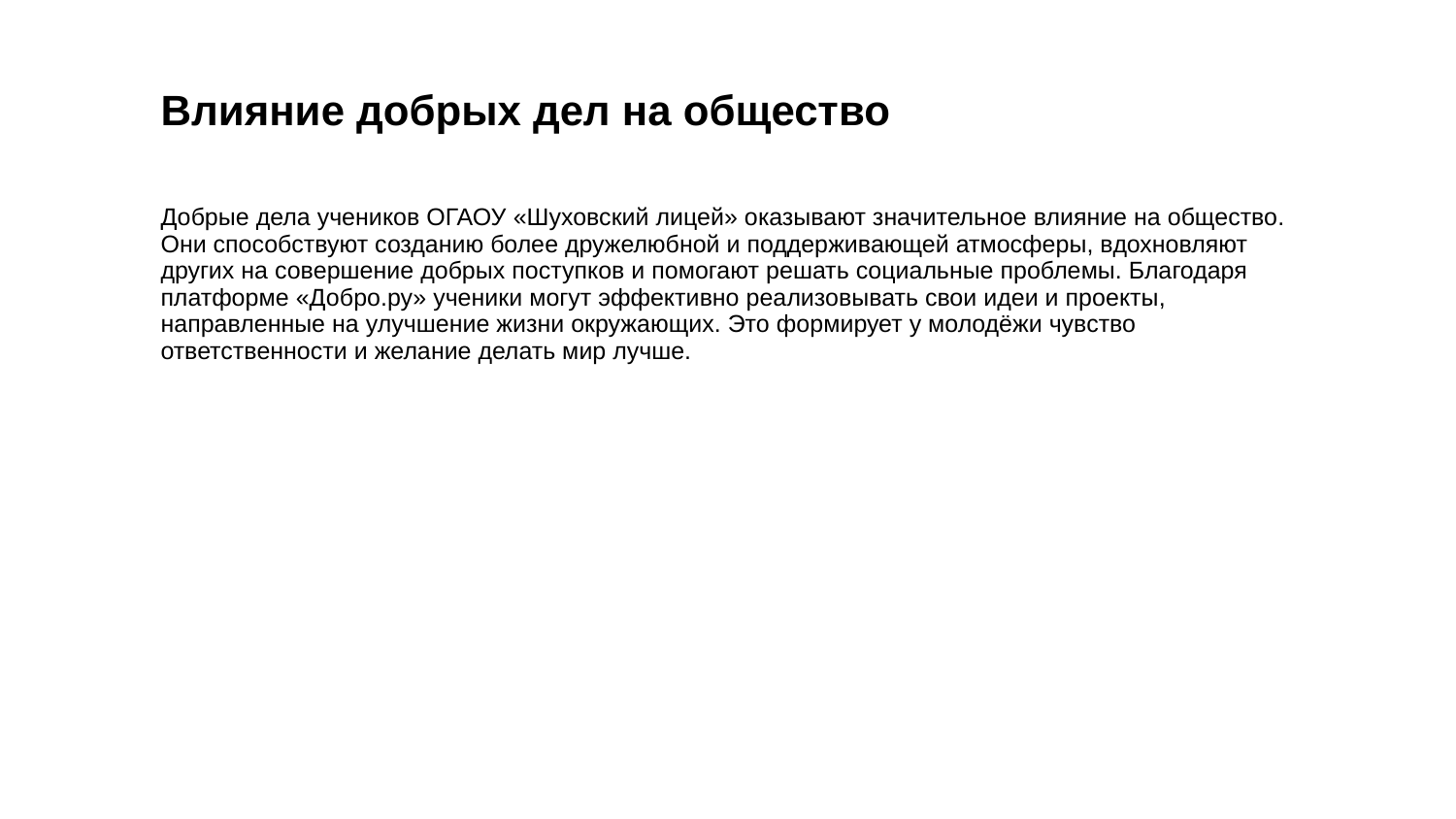

Влияние добрых дел на общество
Добрые дела учеников ОГАОУ «Шуховский лицей» оказывают значительное влияние на общество. Они способствуют созданию более дружелюбной и поддерживающей атмосферы, вдохновляют других на совершение добрых поступков и помогают решать социальные проблемы. Благодаря платформе «Добро.ру» ученики могут эффективно реализовывать свои идеи и проекты, направленные на улучшение жизни окружающих. Это формирует у молодёжи чувство ответственности и желание делать мир лучше.